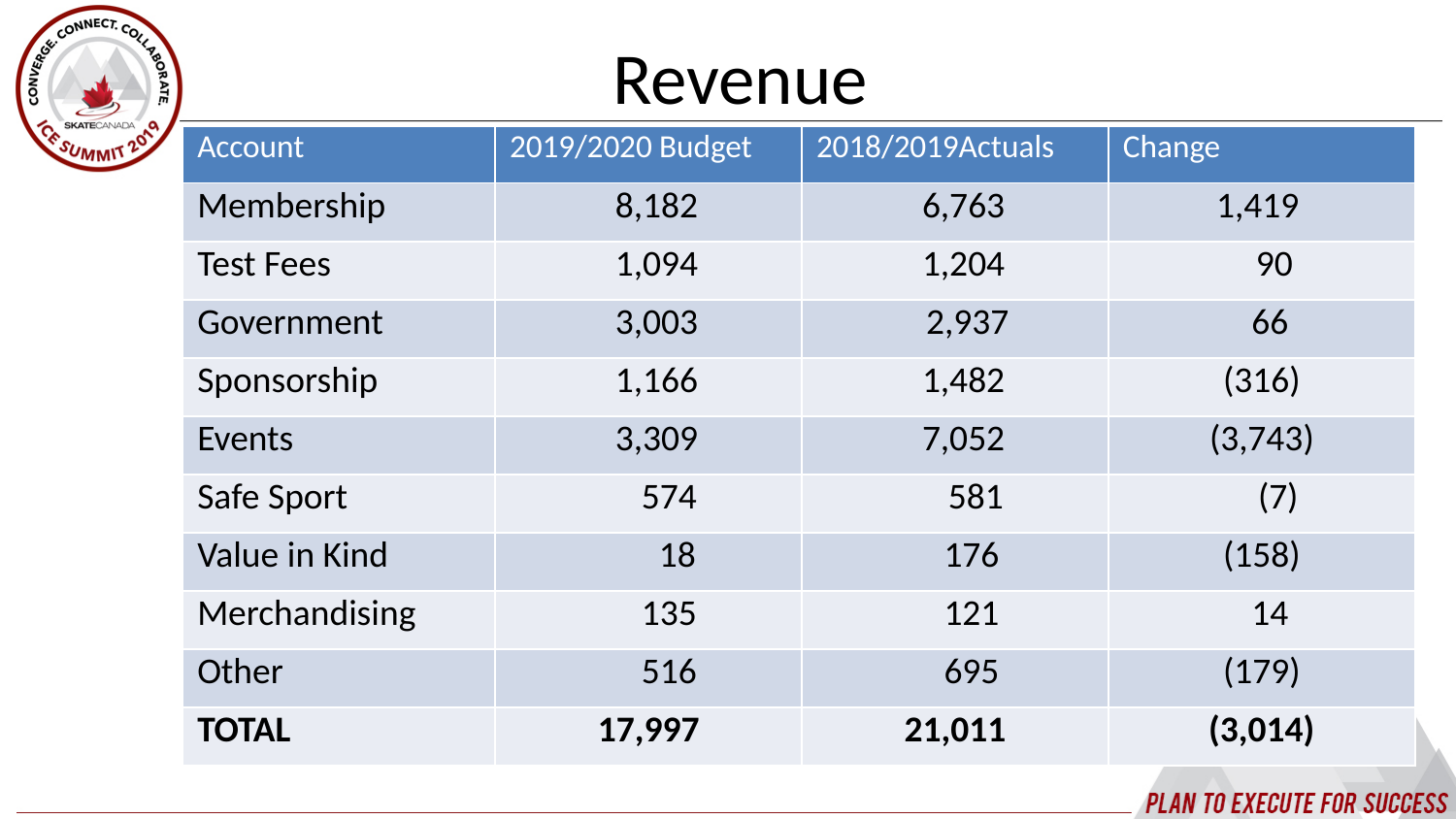

Revenue
| Account | 2019/2020 Budget | 2018/2019Actuals | Change |
| --- | --- | --- | --- |
| Membership | 8,182 | 6,763 | 1,419 |
| Test Fees | 1,094 | 1,204 | 90 |
| Government | 3,003 | 2,937 | 66 |
| Sponsorship | 1,166 | 1,482 | (316) |
| Events | 3,309 | 7,052 | (3,743) |
| Safe Sport | 574 | 581 | (7) |
| Value in Kind | 18 | 176 | (158) |
| Merchandising | 135 | 121 | 14 |
| Other | 516 | 695 | (179) |
| TOTAL | 17,997 | 21,011 | (3,014) |